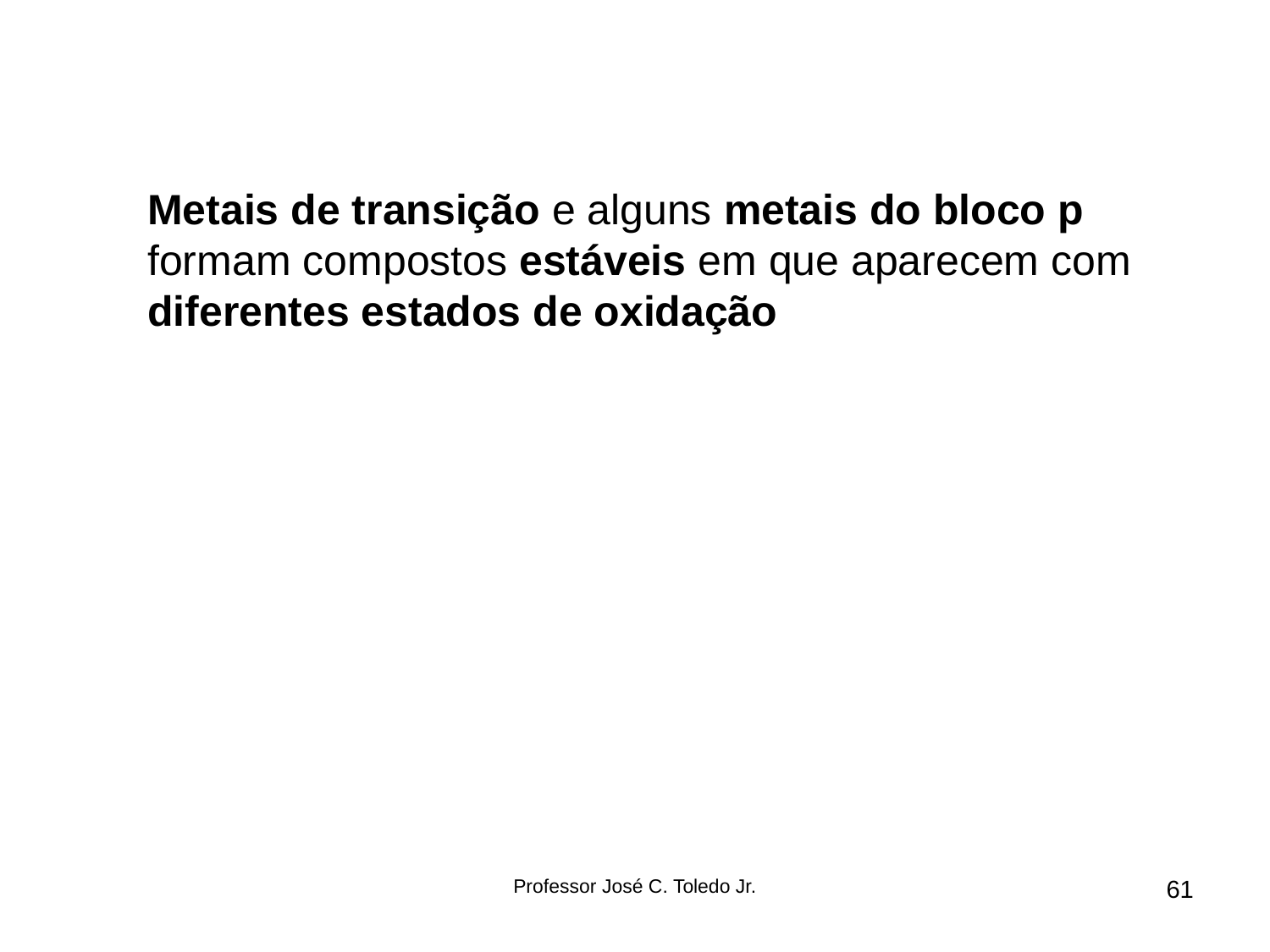

Metais de transição e alguns metais do bloco p formam compostos estáveis em que aparecem com diferentes estados de oxidação
Professor José C. Toledo Jr.
61